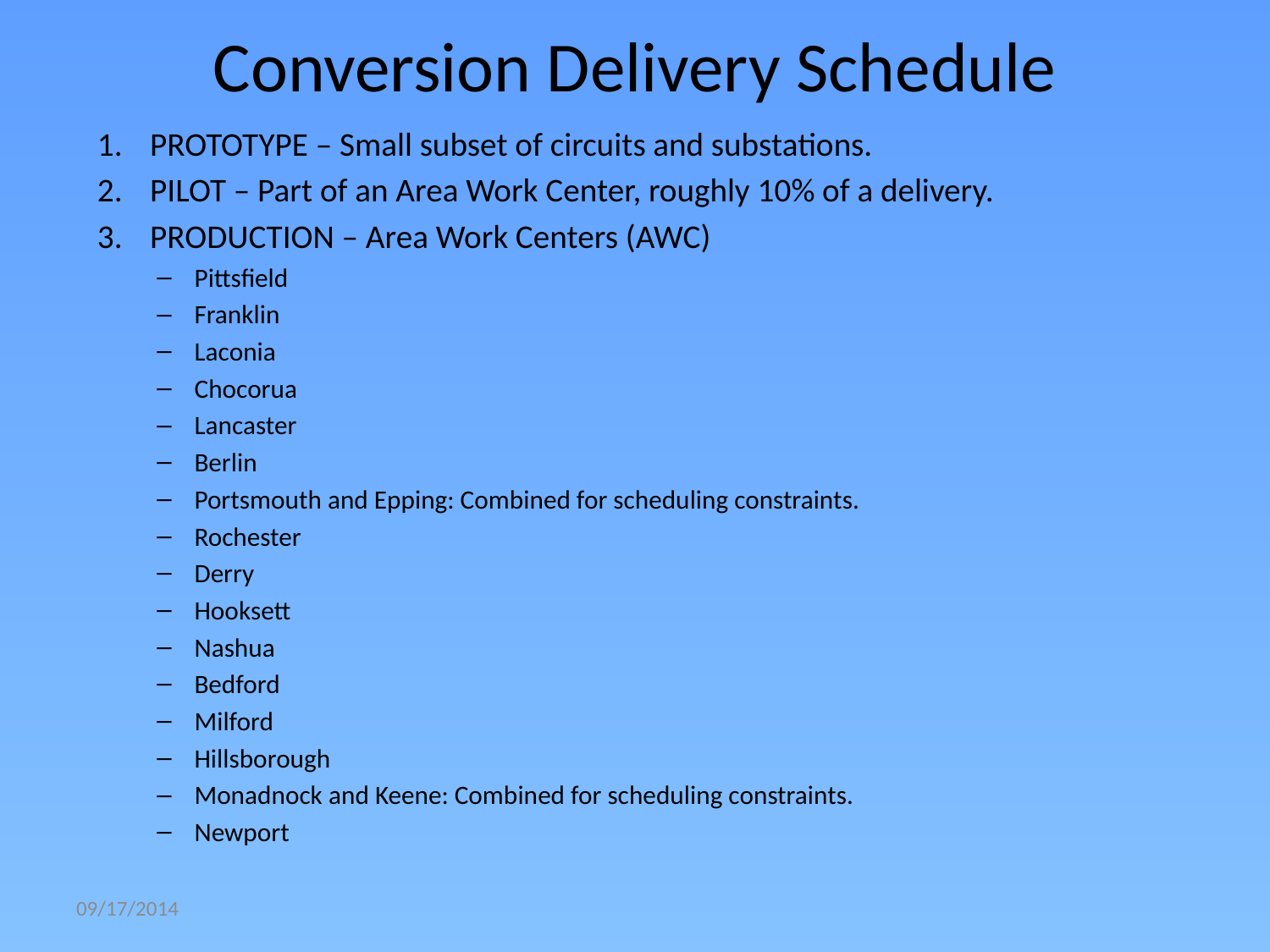

# Conversion Delivery Schedule
PROTOTYPE – Small subset of circuits and substations.
PILOT – Part of an Area Work Center, roughly 10% of a delivery.
PRODUCTION – Area Work Centers (AWC)
Pittsfield
Franklin
Laconia
Chocorua
Lancaster
Berlin
Portsmouth and Epping: Combined for scheduling constraints.
Rochester
Derry
Hooksett
Nashua
Bedford
Milford
Hillsborough
Monadnock and Keene: Combined for scheduling constraints.
Newport

09/17/2014